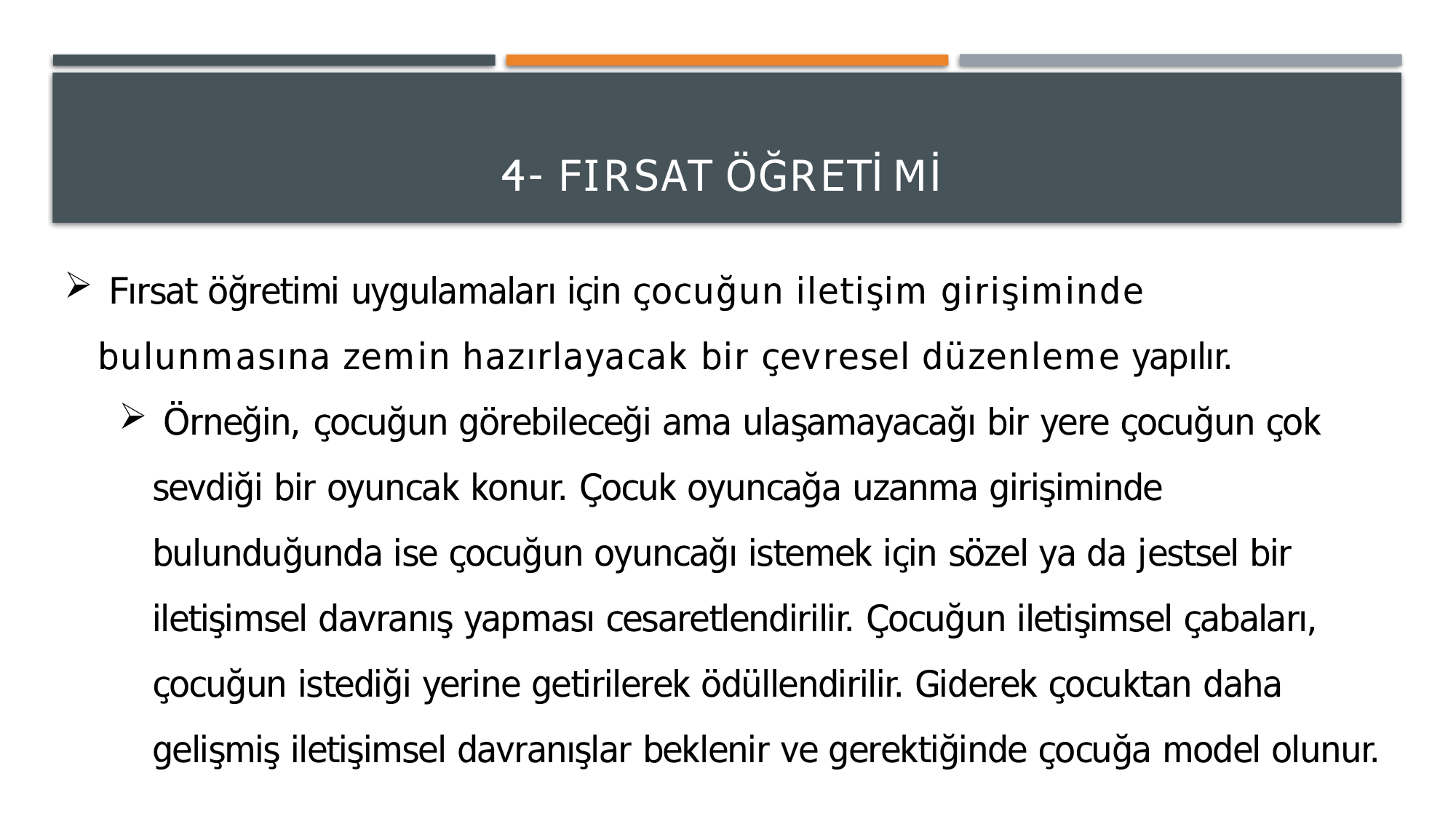

# 4- FIRSAT ÖĞRETİMİ
 Fırsat öğretimi uygulamaları için çocuğun iletişim girişiminde bulunmasına zemin hazırlayacak bir çevresel düzenleme yapılır.
 Örneğin, çocuğun görebileceği ama ulaşamayacağı bir yere çocuğun çok sevdiği bir oyuncak konur. Çocuk oyuncağa uzanma girişiminde bulunduğunda ise çocuğun oyuncağı istemek için sözel ya da jestsel bir iletişimsel davranış yapması cesaretlendirilir. Çocuğun iletişimsel çabaları, çocuğun istediği yerine getirilerek ödüllendirilir. Giderek çocuktan daha gelişmiş iletişimsel davranışlar beklenir ve gerektiğinde çocuğa model olunur.